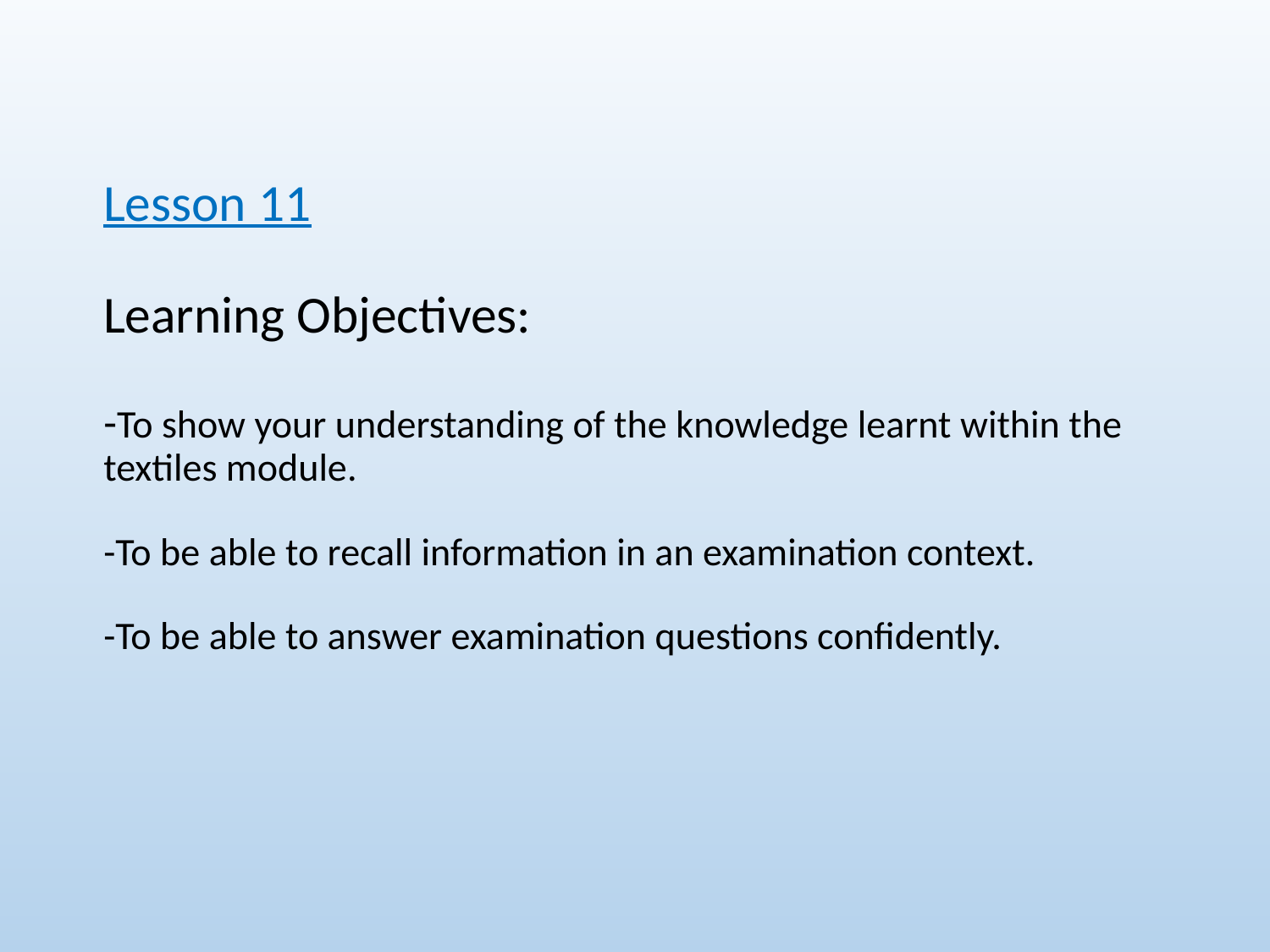

# Lesson 11 Learning Objectives: -To show your understanding of the knowledge learnt within the textiles module. -To be able to recall information in an examination context. -To be able to answer examination questions confidently.